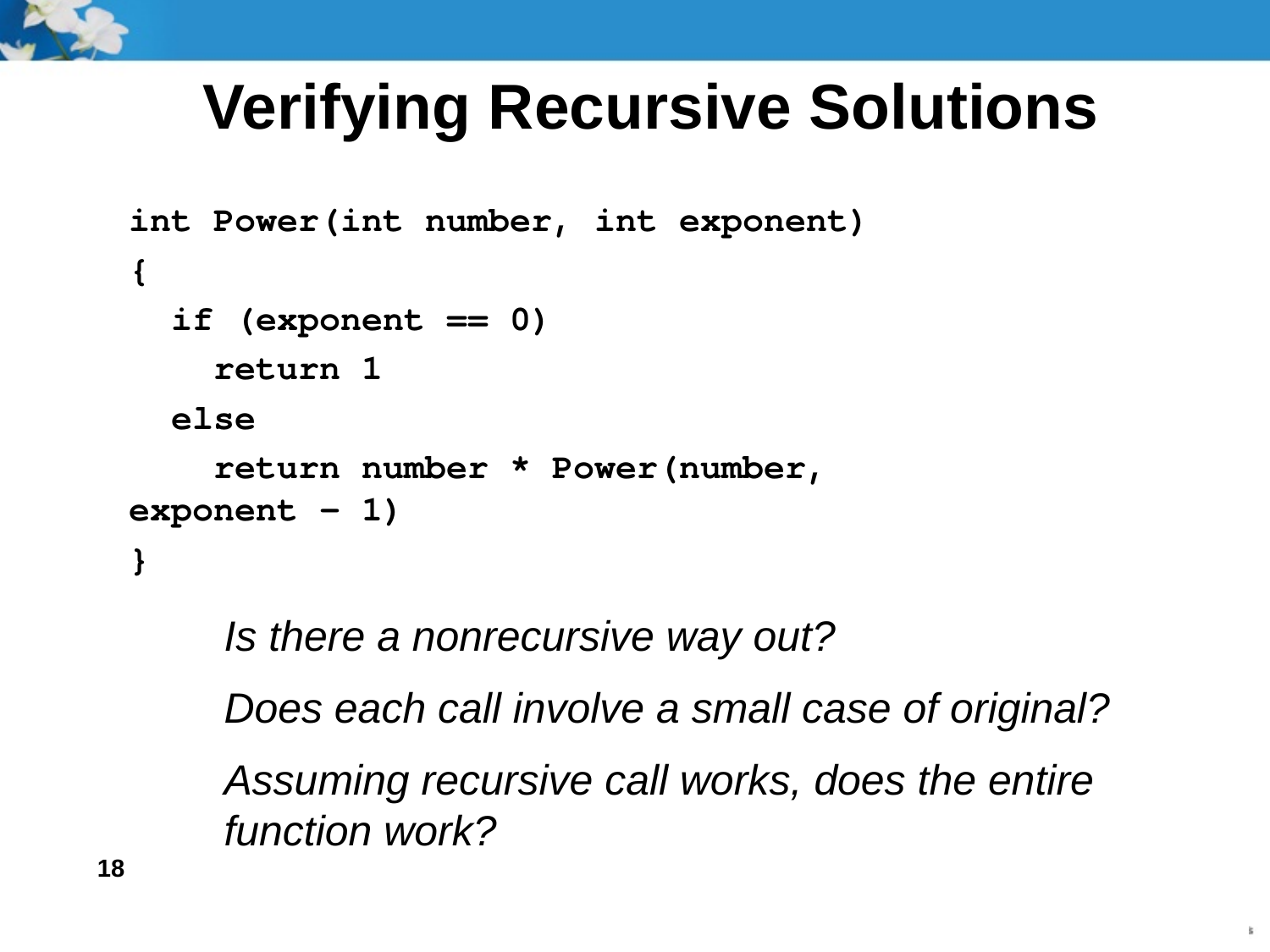

# Verifying Recursive Solutions
int Power(int number, int exponent)
{
  if (exponent == 0)
    return 1
  else
    return number * Power(number, exponent - 1)
}
Is there a nonrecursive way out?
Does each call involve a small case of original?
Assuming recursive call works, does the entire function work?
18